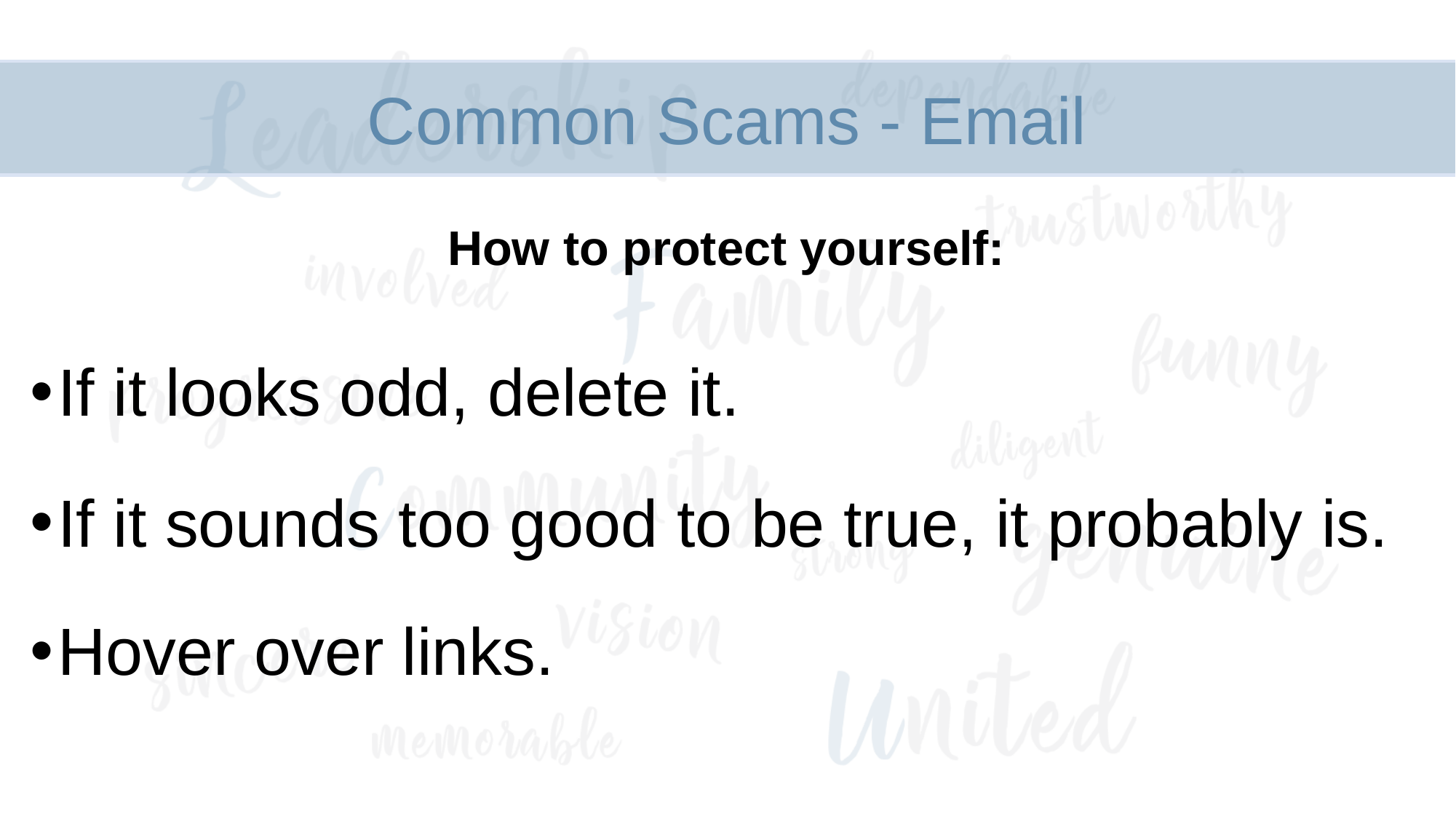

# Common Scams - Email

How to protect yourself:

If it looks odd, delete it.

If it sounds too good to be true, it probably is.

Hover over links.